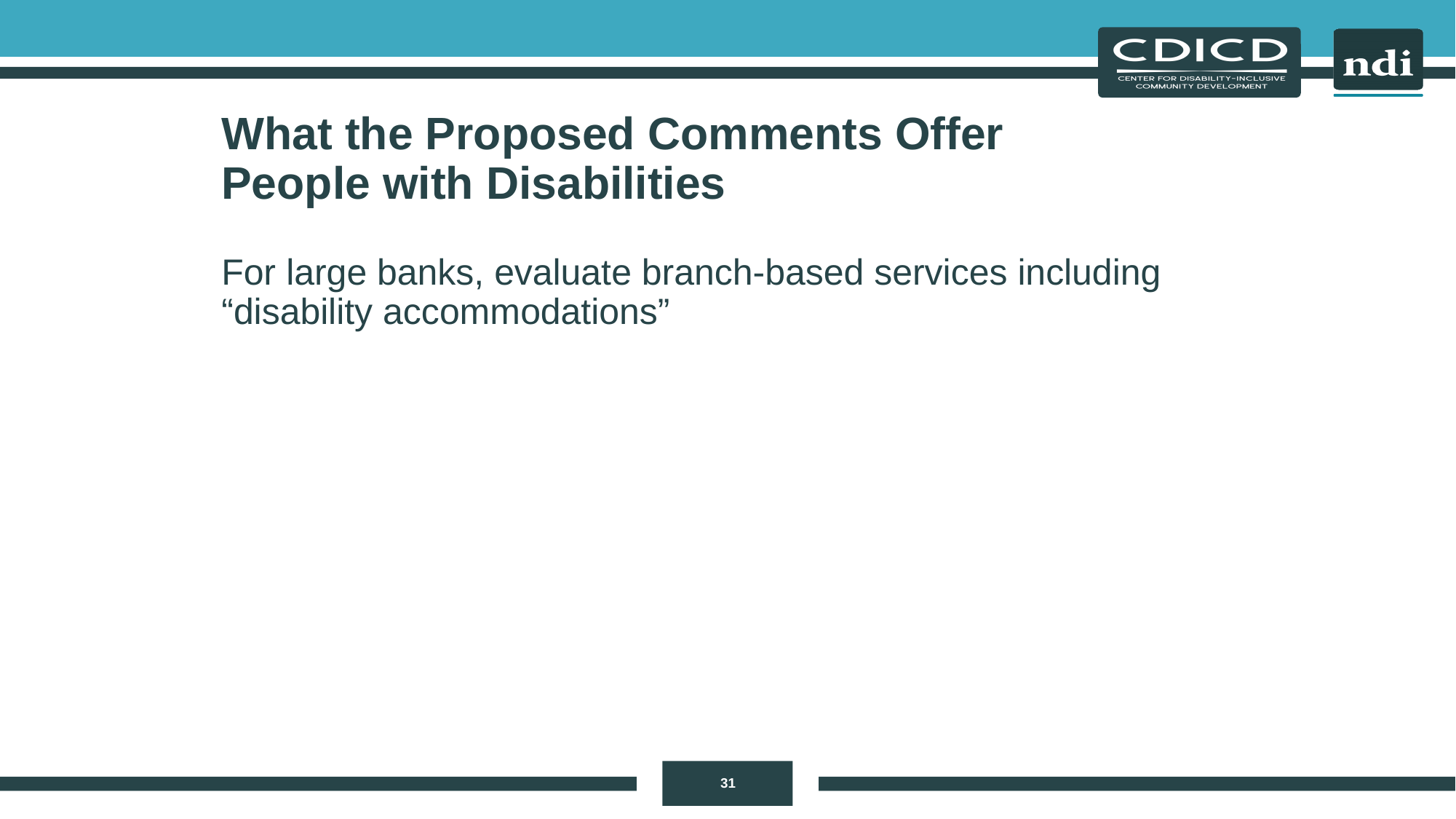

# What the Proposed Comments Offer People with Disabilities
For large banks, evaluate branch-based services including “disability accommodations”

31